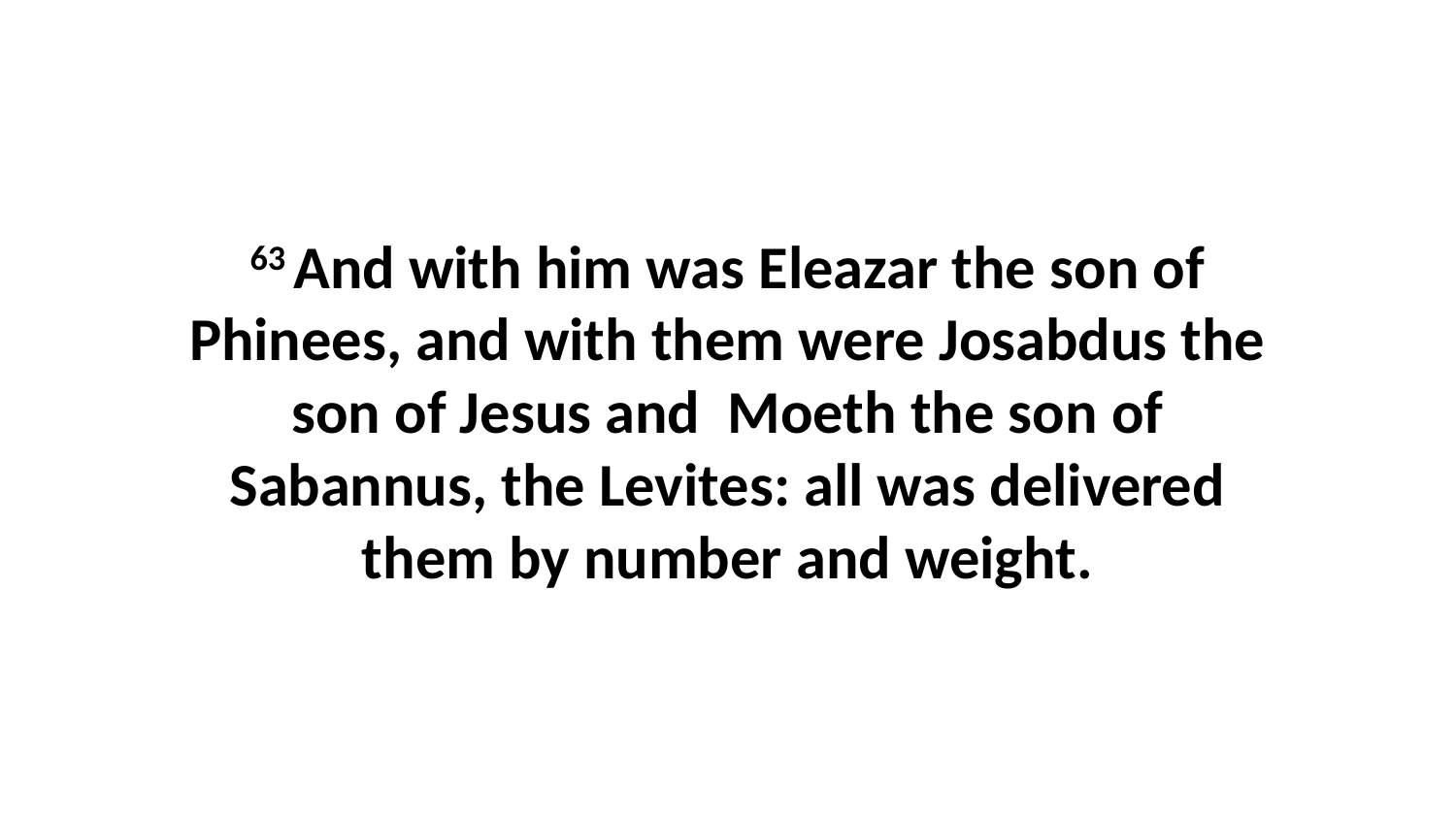

63 And with him was Eleazar the son of Phinees, and with them were Josabdus the son of Jesus and  Moeth the son of Sabannus, the Levites: all was delivered them by number and weight.